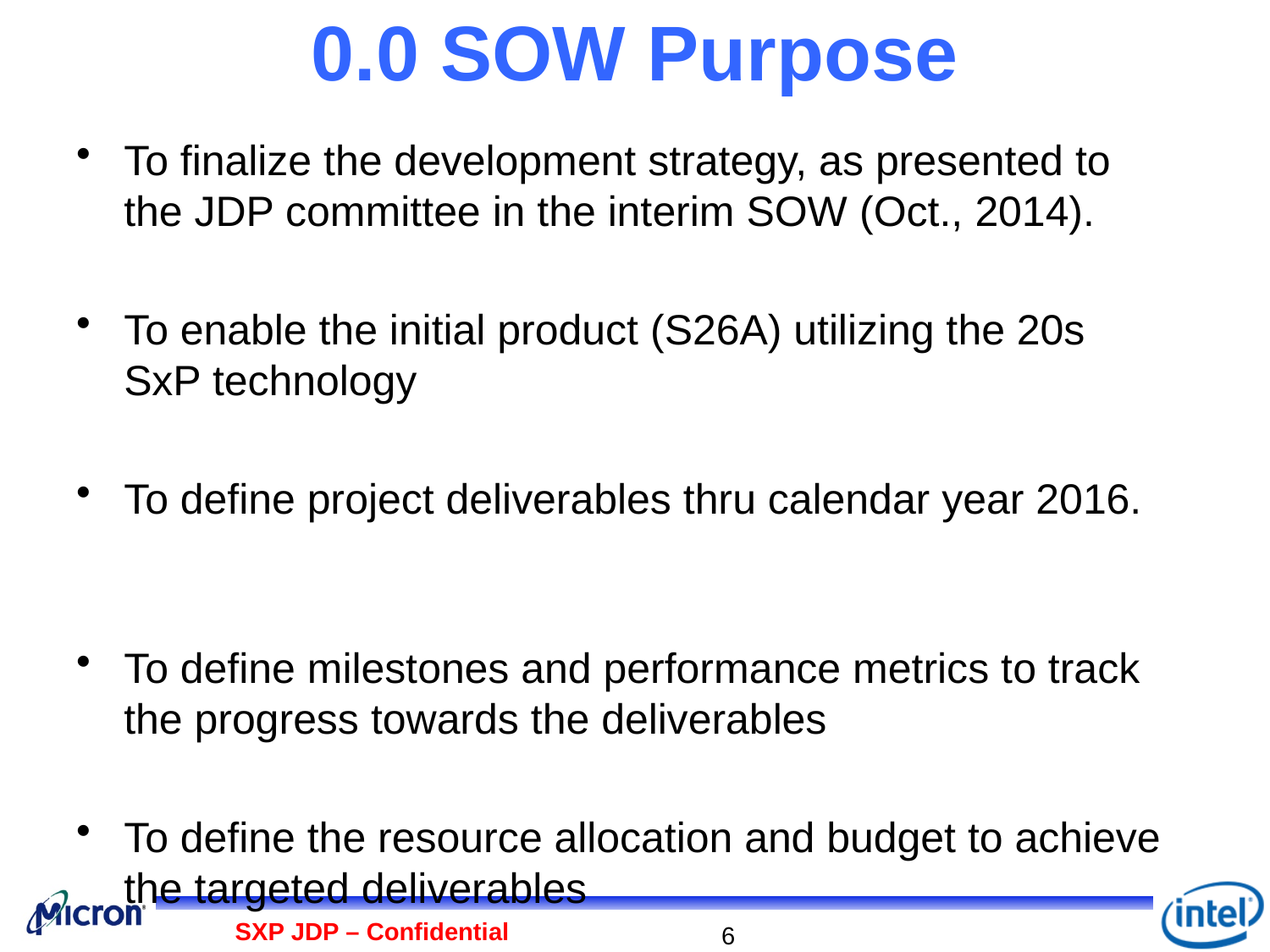

# 0.0 SOW Purpose
To finalize the development strategy, as presented to the JDP committee in the interim SOW (Oct., 2014).

To enable the initial product (S26A) utilizing the 20s SxP technology

To define project deliverables thru calendar year 2016.

To define milestones and performance metrics to track the progress towards the deliverables

To define the resource allocation and budget to achieve the targeted deliverables

SXP JDP – Confidential
6